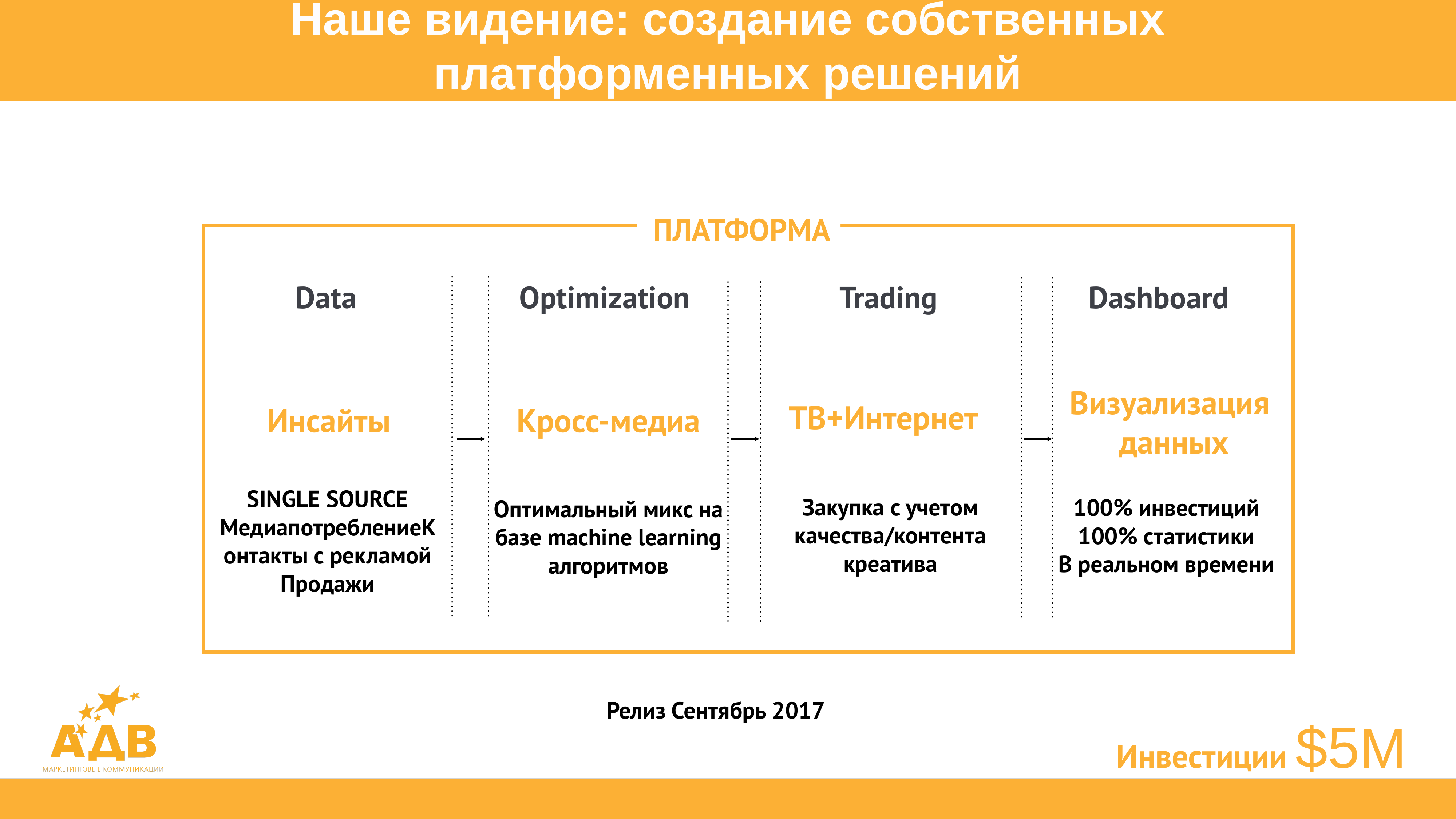

Наше видение: создание собственных платформенных решений

ПЛАТФОРМА

Data
Optimization
Trading
Dashboard

Визуализация
данных
Кросс-медиа
ТВ+Интернет
Инсайты

SINGLE SOURCE
МедиапотреблениеКонтакты с рекламой
Продажи

Закупка с учетом качества/контента
креатива
100% инвестиций
100% статистики
В реальном времени
Оптимальный микс на базе machine learning алгоритмов
Релиз Сентябрь 2017
Инвестиции $5M